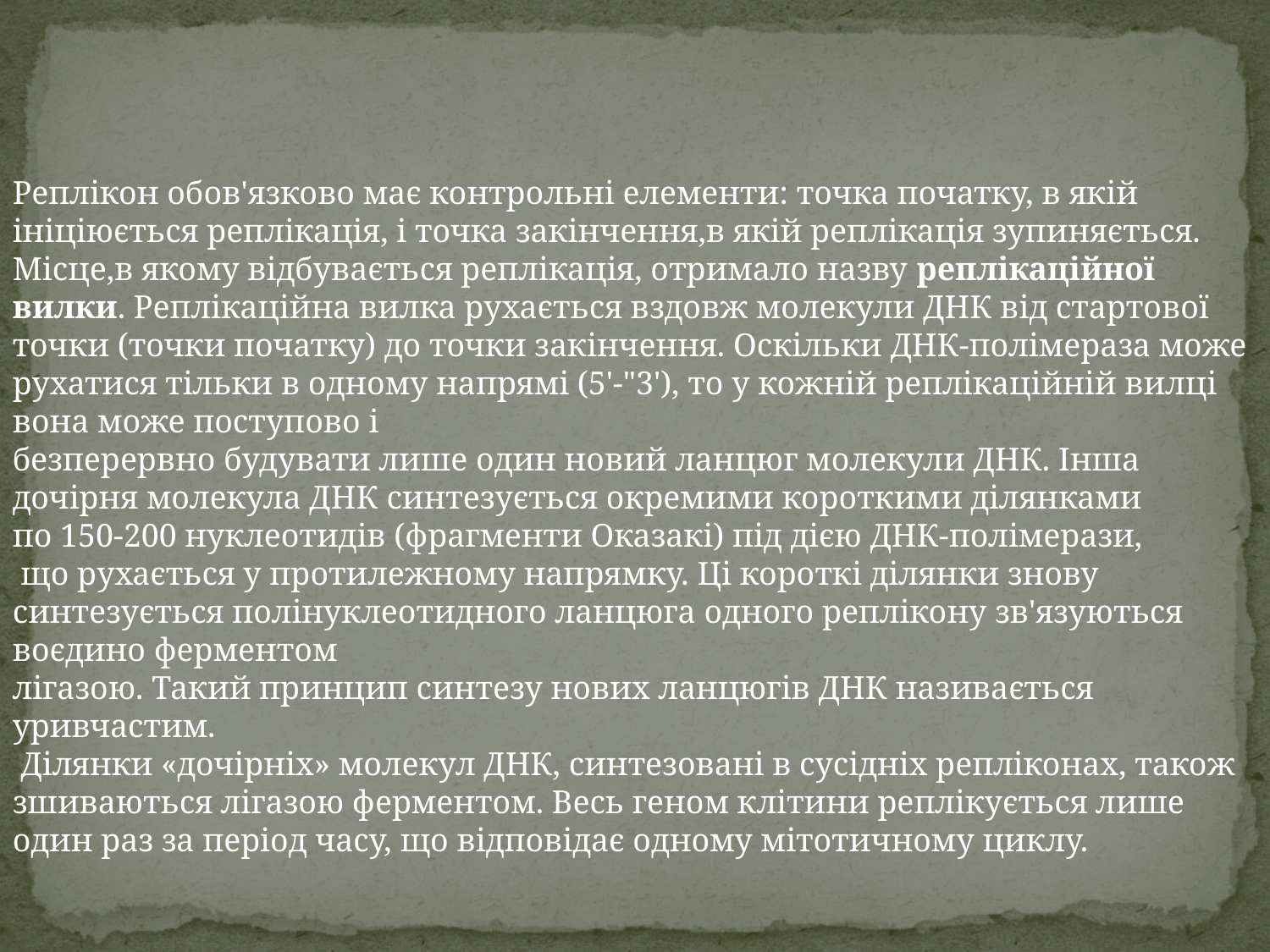

Реплікон обов'язково має контрольні елементи: точка початку, в якій ініціюється реплікація, і точка закінчення,в якій реплікація зупиняється. Місце,в якому відбувається реплікація, отримало назву реплікаційної вилки. Реплікаційна вилка рухається вздовж молекули ДНК від стартової точки (точки початку) до точки закінчення. Оскільки ДНК-полімераза може рухатися тільки в одному напрямі (5'-"3'), то у кожній реплікаційній вилці вона може поступово і
безперервно будувати лише один новий ланцюг молекули ДНК. Інша
дочірня молекула ДНК синтезується окремими короткими ділянками
по 150-200 нуклеотидів (фрагменти Оказакі) під дією ДНК-полімерази,
 що рухається у протилежному напрямку. Ці короткі ділянки знову синтезується полінуклеотидного ланцюга одного реплікону зв'язуються воєдино ферментом
лігазою. Такий принцип синтезу нових ланцюгів ДНК називається уривчастим.
 Ділянки «дочірніх» молекул ДНК, синтезовані в сусідніх репліконах, також
зшиваються лігазою ферментом. Весь геном клітини реплікується лише один раз за період часу, що відповідає одному мітотичному циклу.